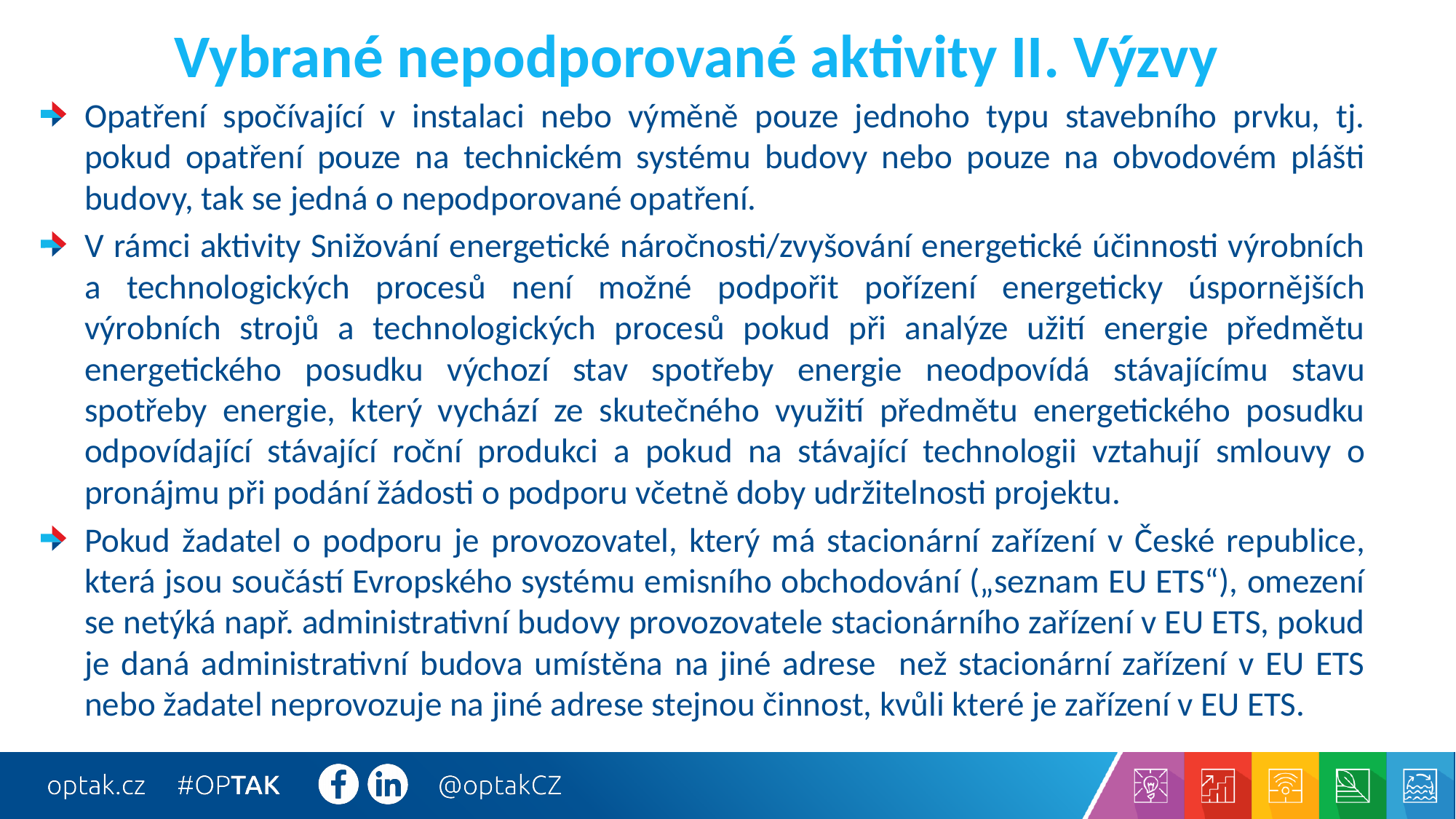

# Vybrané nepodporované aktivity II. Výzvy
Opatření spočívající v instalaci nebo výměně pouze jednoho typu stavebního prvku, tj. pokud opatření pouze na technickém systému budovy nebo pouze na obvodovém plášti budovy, tak se jedná o nepodporované opatření.
V rámci aktivity Snižování energetické náročnosti/zvyšování energetické účinnosti výrobních a technologických procesů není možné podpořit pořízení energeticky úspornějších výrobních strojů a technologických procesů pokud při analýze užití energie předmětu energetického posudku výchozí stav spotřeby energie neodpovídá stávajícímu stavu spotřeby energie, který vychází ze skutečného využití předmětu energetického posudku odpovídající stávající roční produkci a pokud na stávající technologii vztahují smlouvy o pronájmu při podání žádosti o podporu včetně doby udržitelnosti projektu.
Pokud žadatel o podporu je provozovatel, který má stacionární zařízení v České republice, která jsou součástí Evropského systému emisního obchodování („seznam EU ETS“), omezení se netýká např. administrativní budovy provozovatele stacionárního zařízení v EU ETS, pokud je daná administrativní budova umístěna na jiné adrese  než stacionární zařízení v EU ETS nebo žadatel neprovozuje na jiné adrese stejnou činnost, kvůli které je zařízení v EU ETS.